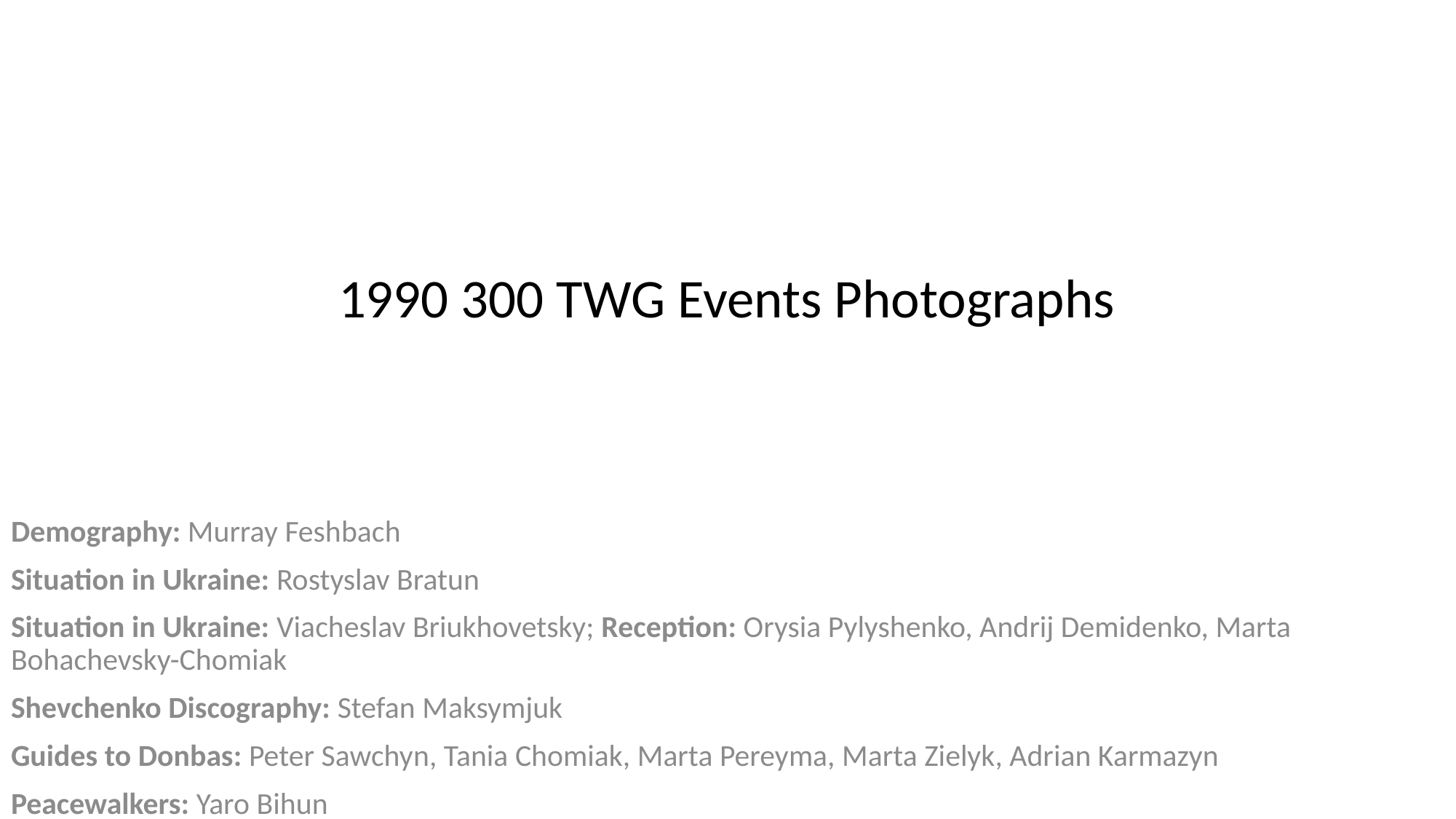

# 1990 300 TWG Events Photographs
Demography: Murray Feshbach
Situation in Ukraine: Rostyslav Bratun
Situation in Ukraine: Viacheslav Briukhovetsky; Reception: Orysia Pylyshenko, Andrij Demidenko, Marta Bohachevsky-Chomiak
Shevchenko Discography: Stefan Maksymjuk
Guides to Donbas: Peter Sawchyn, Tania Chomiak, Marta Pereyma, Marta Zielyk, Adrian Karmazyn
Peacewalkers: Yaro Bihun